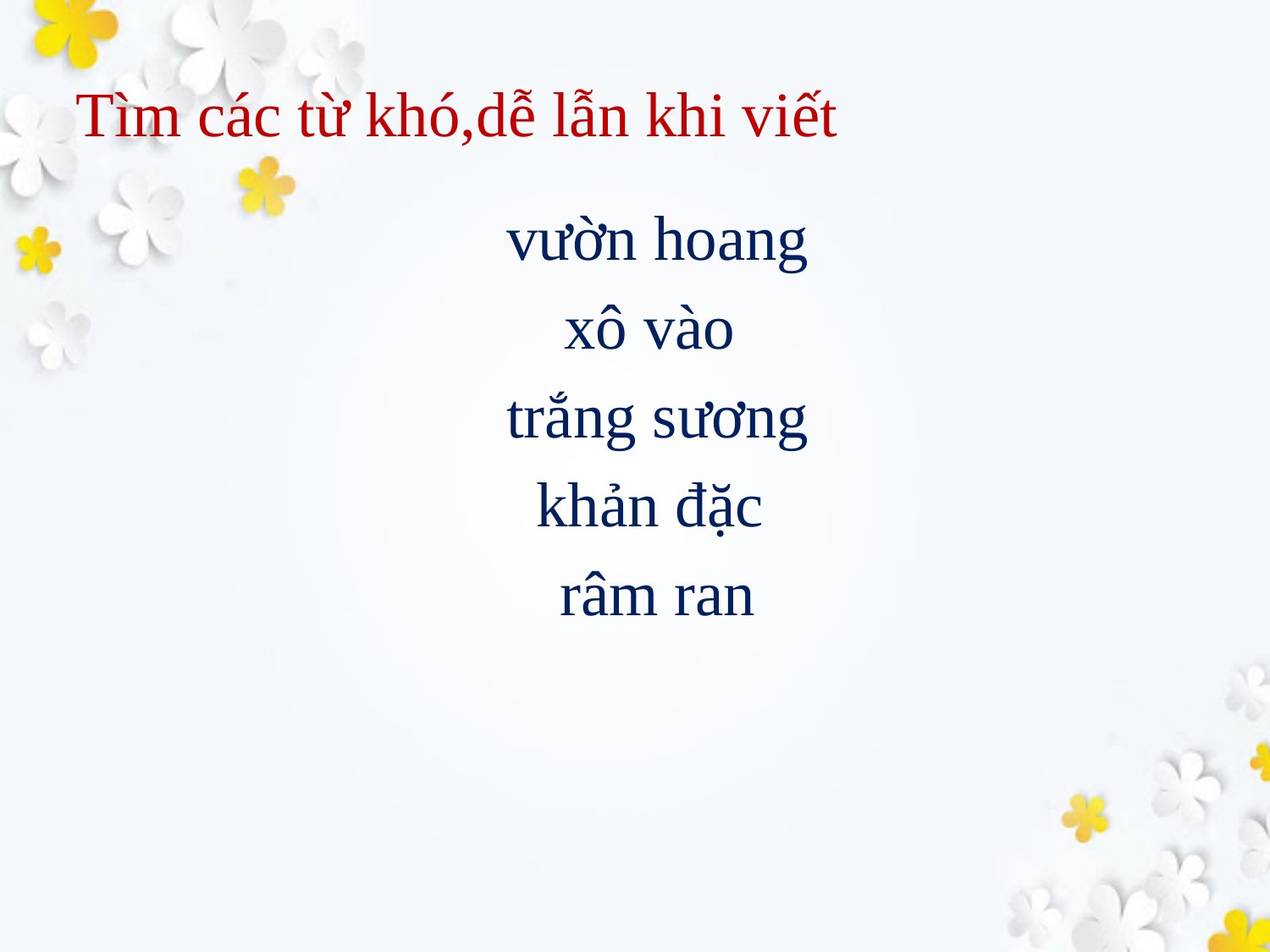

# Tìm các từ khó,dễ lẫn khi viết
vườn hoang
xô vào
trắng sương
khản đặc
râm ran